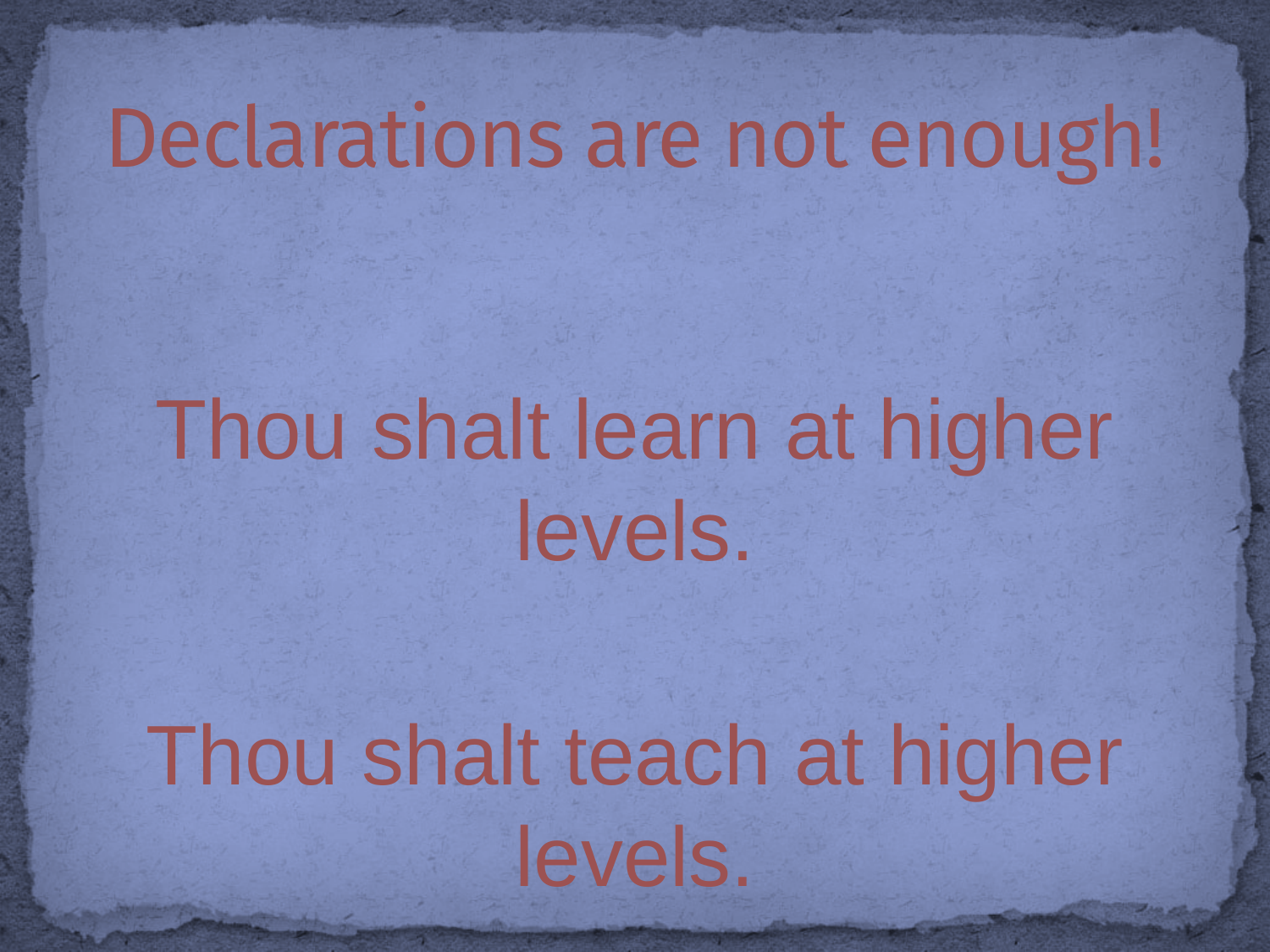

# Declarations are not enough!

Thou shalt learn at higher levels.

Thou shalt teach at higher levels.